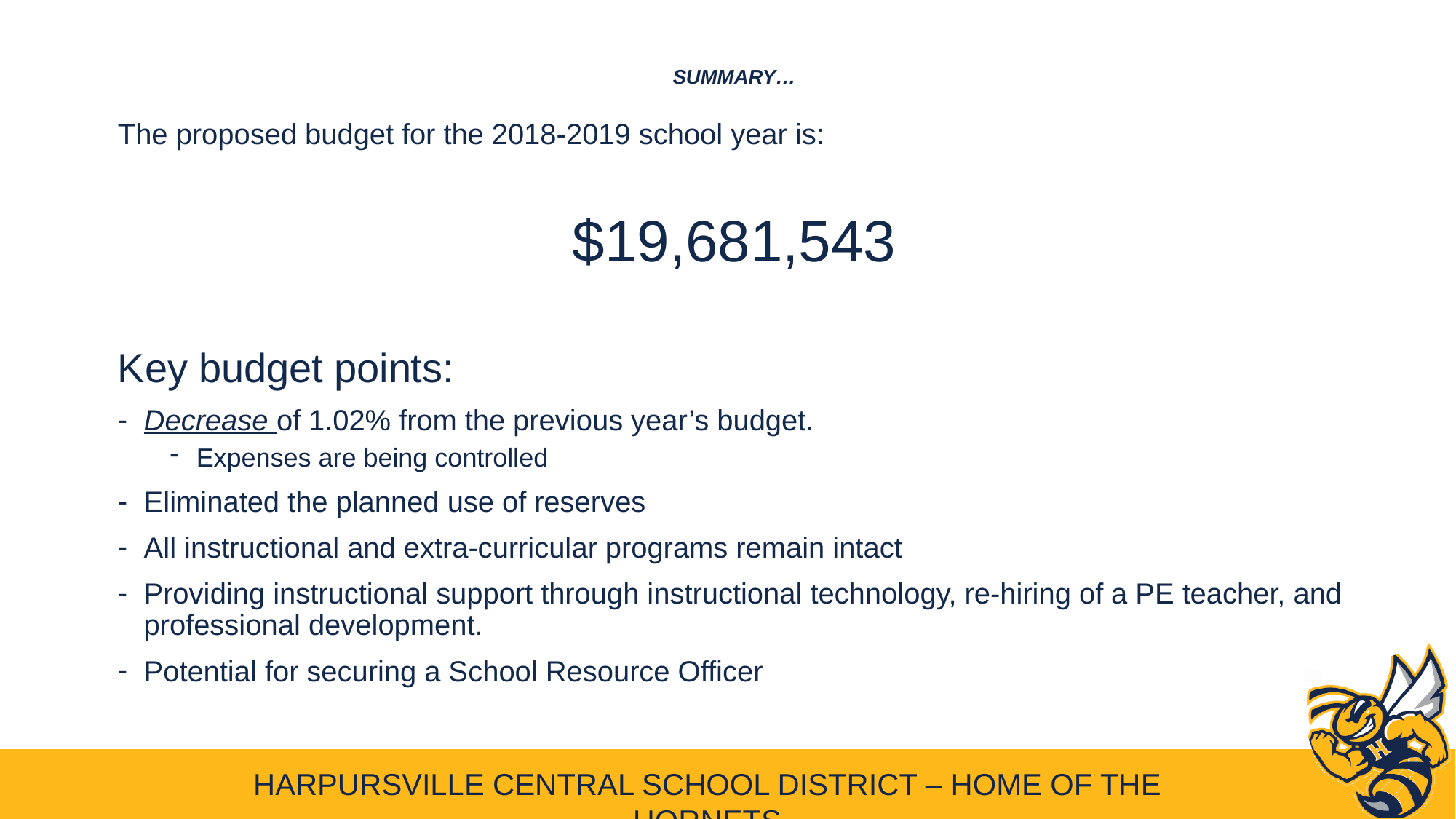

# SUMMARY…
The proposed budget for the 2018-2019 school year is:

$19,681,543

Key budget points:
Decrease of 1.02% from the previous year’s budget.
Expenses are being controlled
Eliminated the planned use of reserves
All instructional and extra-curricular programs remain intact
Providing instructional support through instructional technology, re-hiring of a PE teacher, and professional development.
Potential for securing a School Resource Officer